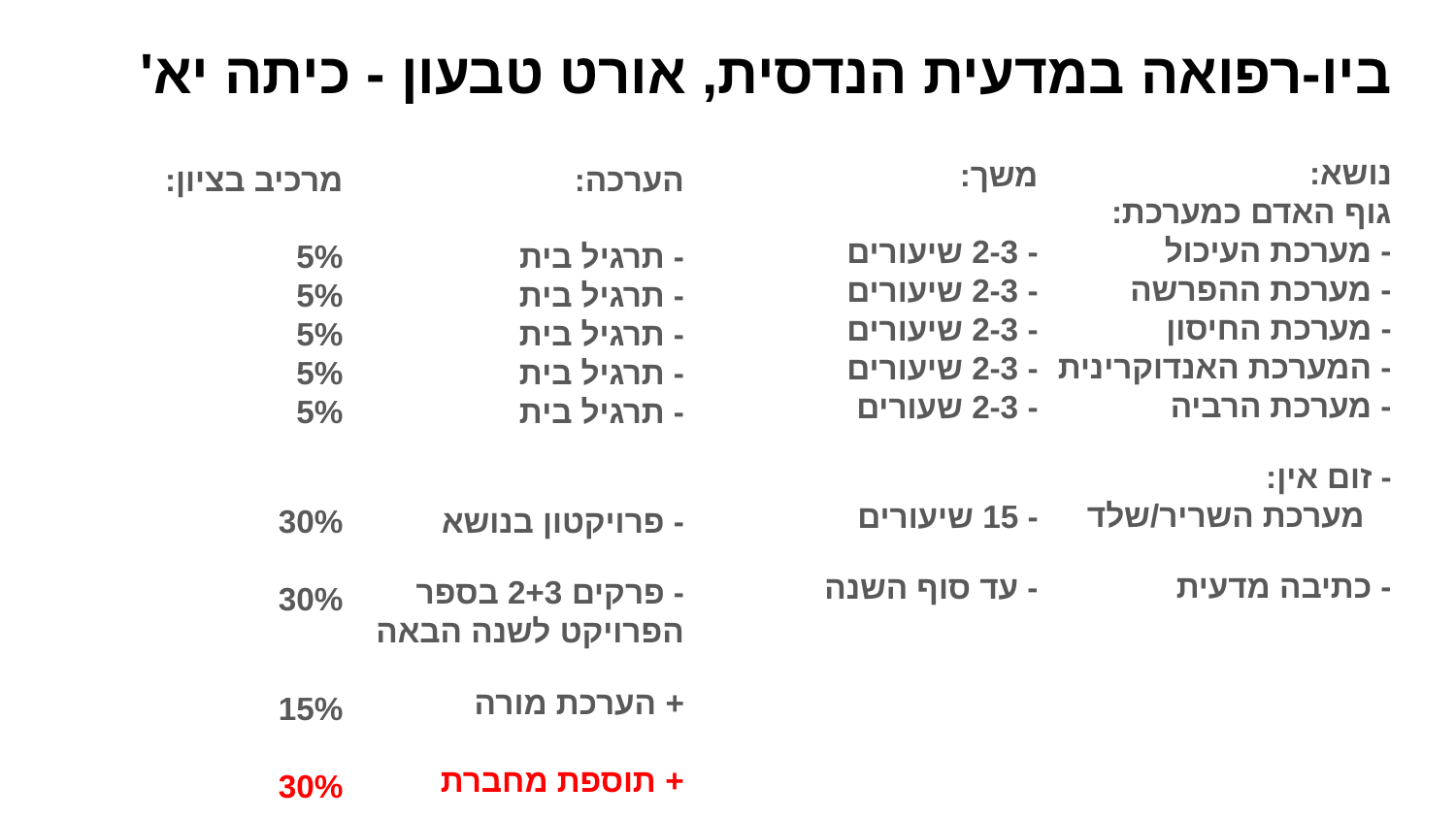

# ביו-רפואה במדעית הנדסית, אורט טבעון - כיתה יא'
נושא:
גוף האדם כמערכת:
- מערכת העיכול
- מערכת ההפרשה
- מערכת החיסון
- המערכת האנדוקרינית
- מערכת הרביה
- זום אין:
   מערכת השריר/שלד
- כתיבה מדעית
משך:
- 2-3 שיעורים
- 2-3 שיעורים
- 2-3 שיעורים
- 2-3 שיעורים
- 2-3 שעורים
- 15 שיעורים
- עד סוף השנה
מרכיב בציון:
5%
5%
5%
5%
5%
30%
30%
15%
30%
הערכה:
- תרגיל בית
- תרגיל בית
- תרגיל בית
- תרגיל בית
- תרגיל בית
- פרויקטון בנושא
- פרקים 2+3 בספר הפרויקט לשנה הבאה
+ הערכת מורה
+ תוספת מחברת